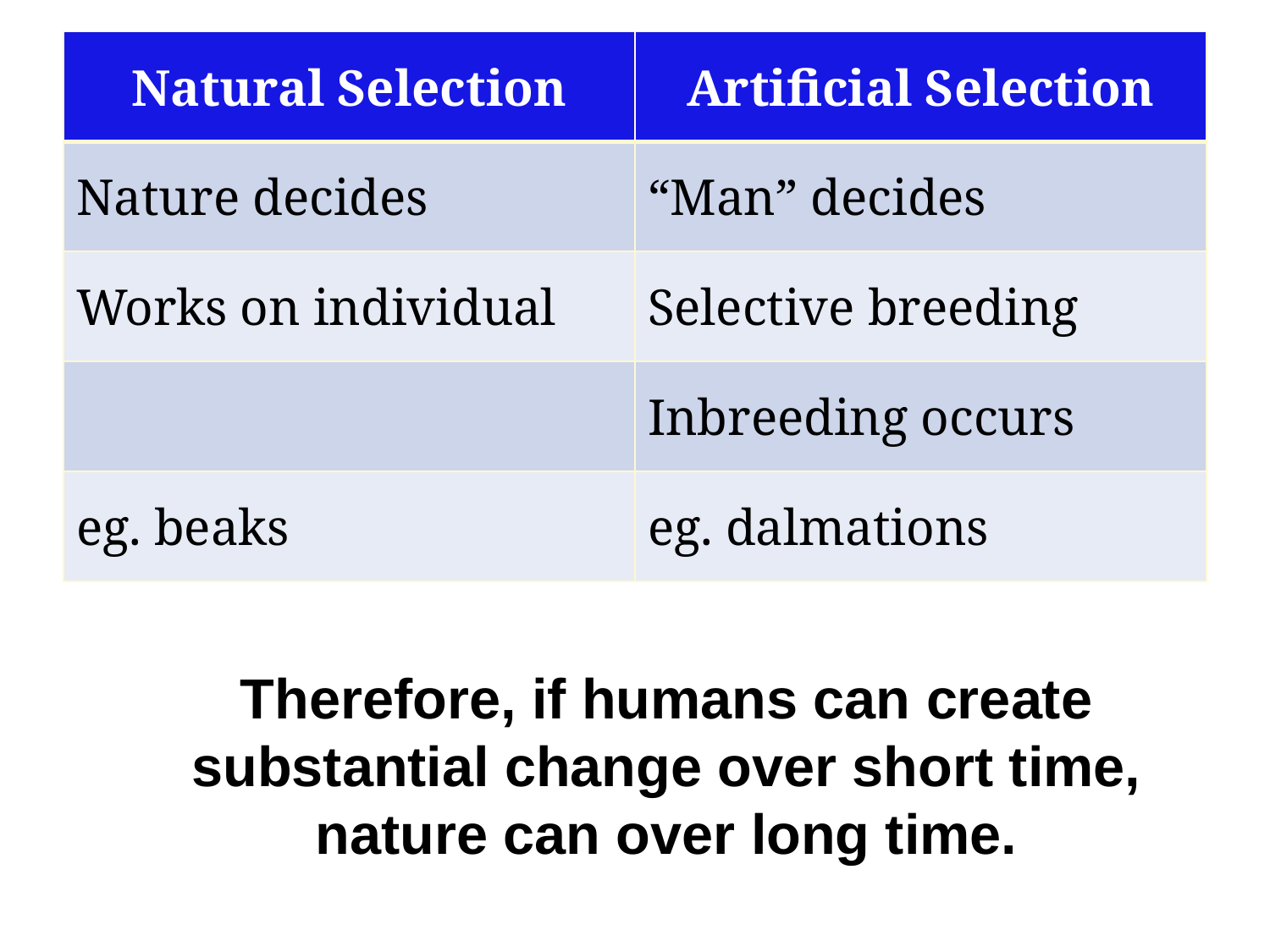

| Natural Selection | Artificial Selection |
| --- | --- |
| Nature decides | “Man” decides |
| Works on individual | Selective breeding |
|  | Inbreeding occurs |
| eg. beaks | eg. dalmations |
# Therefore, if humans can create substantial change over short time, nature can over long time.